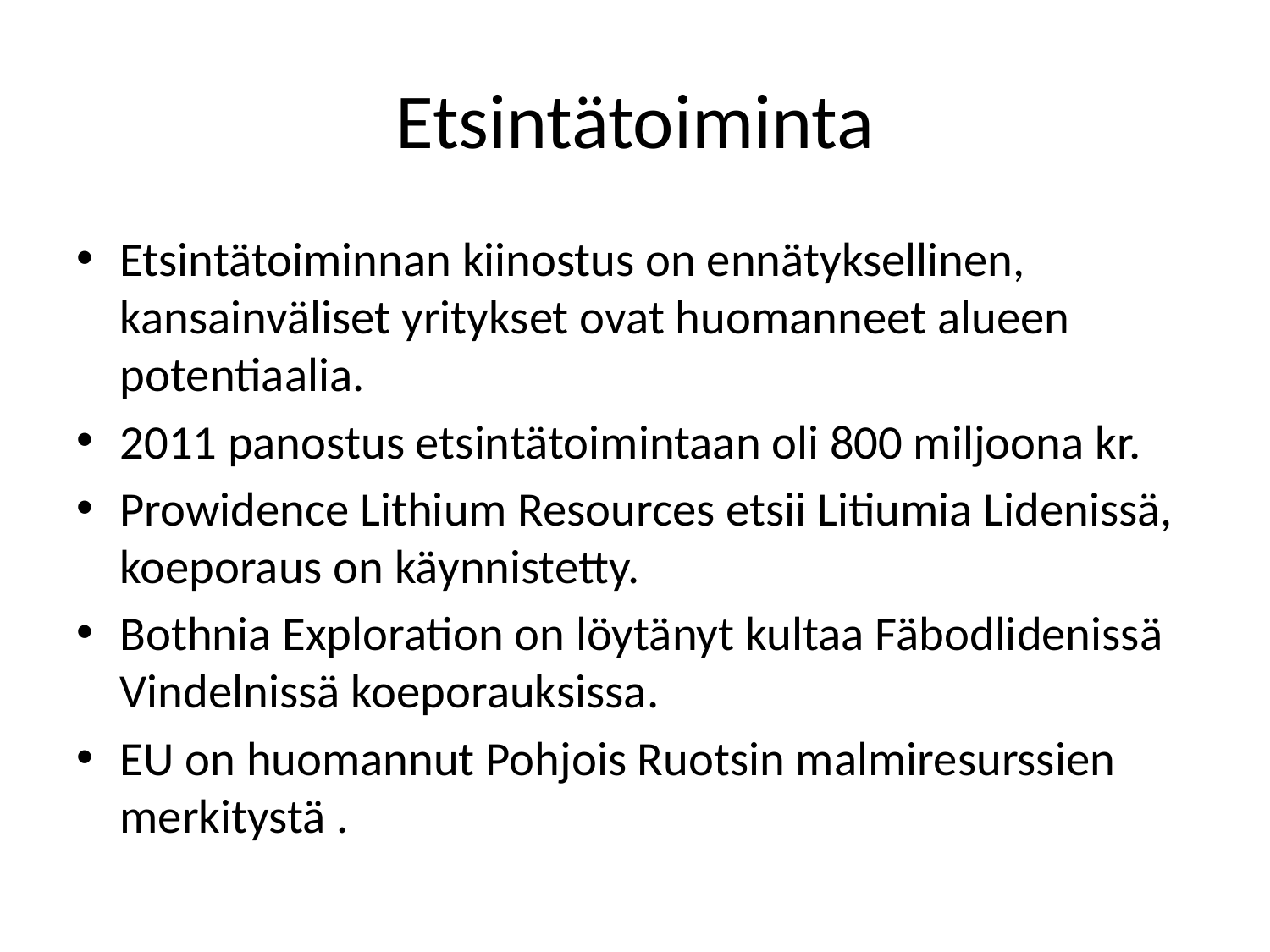

# Etsintätoiminta
Etsintätoiminnan kiinostus on ennätyksellinen, kansainväliset yritykset ovat huomanneet alueen potentiaalia.
2011 panostus etsintätoimintaan oli 800 miljoona kr.
Prowidence Lithium Resources etsii Litiumia Lidenissä, koeporaus on käynnistetty.
Bothnia Exploration on löytänyt kultaa Fäbodlidenissä Vindelnissä koeporauksissa.
EU on huomannut Pohjois Ruotsin malmiresurssien merkitystä .